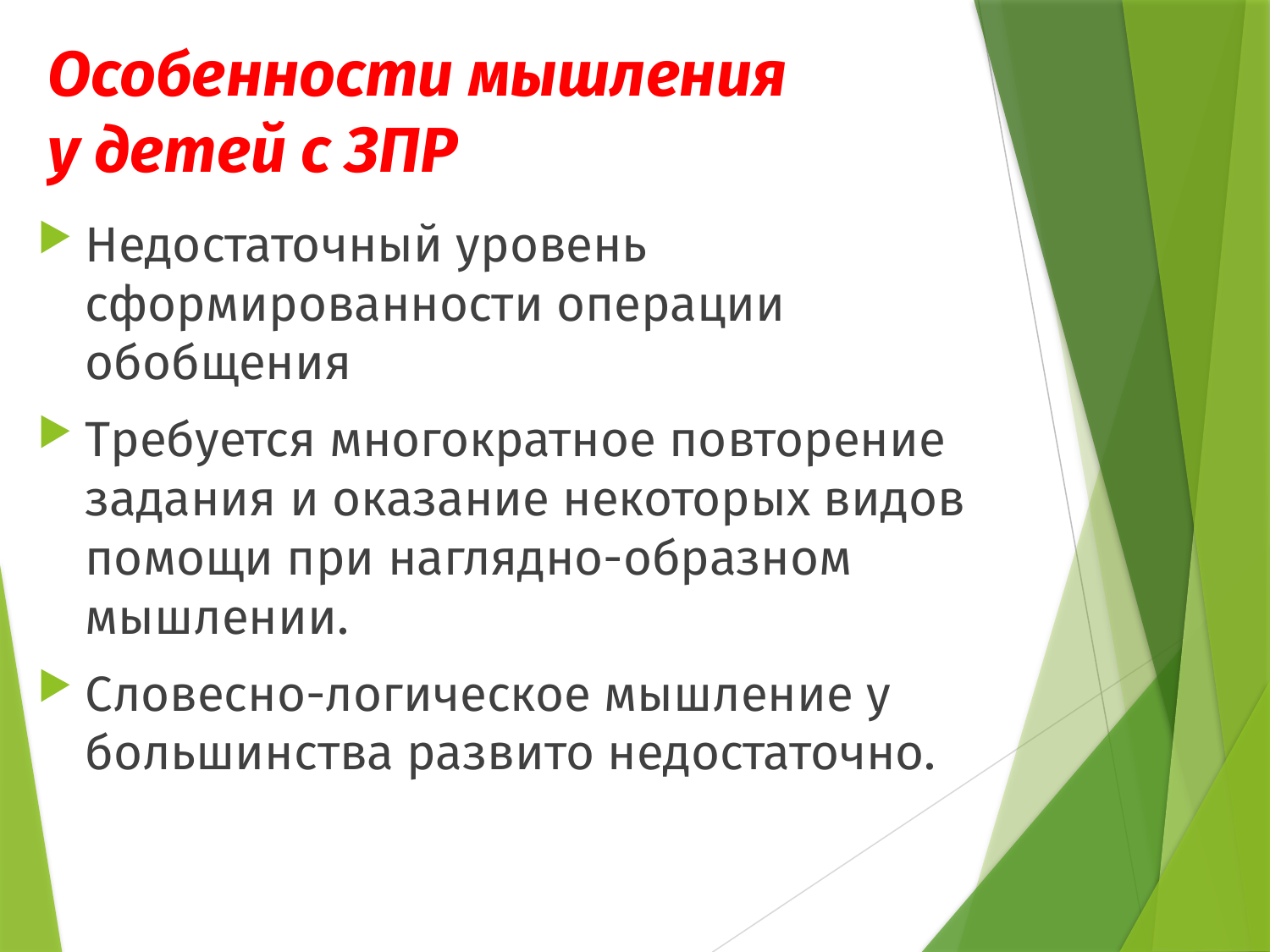

# Особенности мышления у детей с ЗПР
Недостаточный уровень сформированности операции обобщения
Требуется многократное повторение задания и оказание некоторых видов помощи при наглядно-образном мышлении.
Словесно-логическое мышление у большинства развито недостаточно.